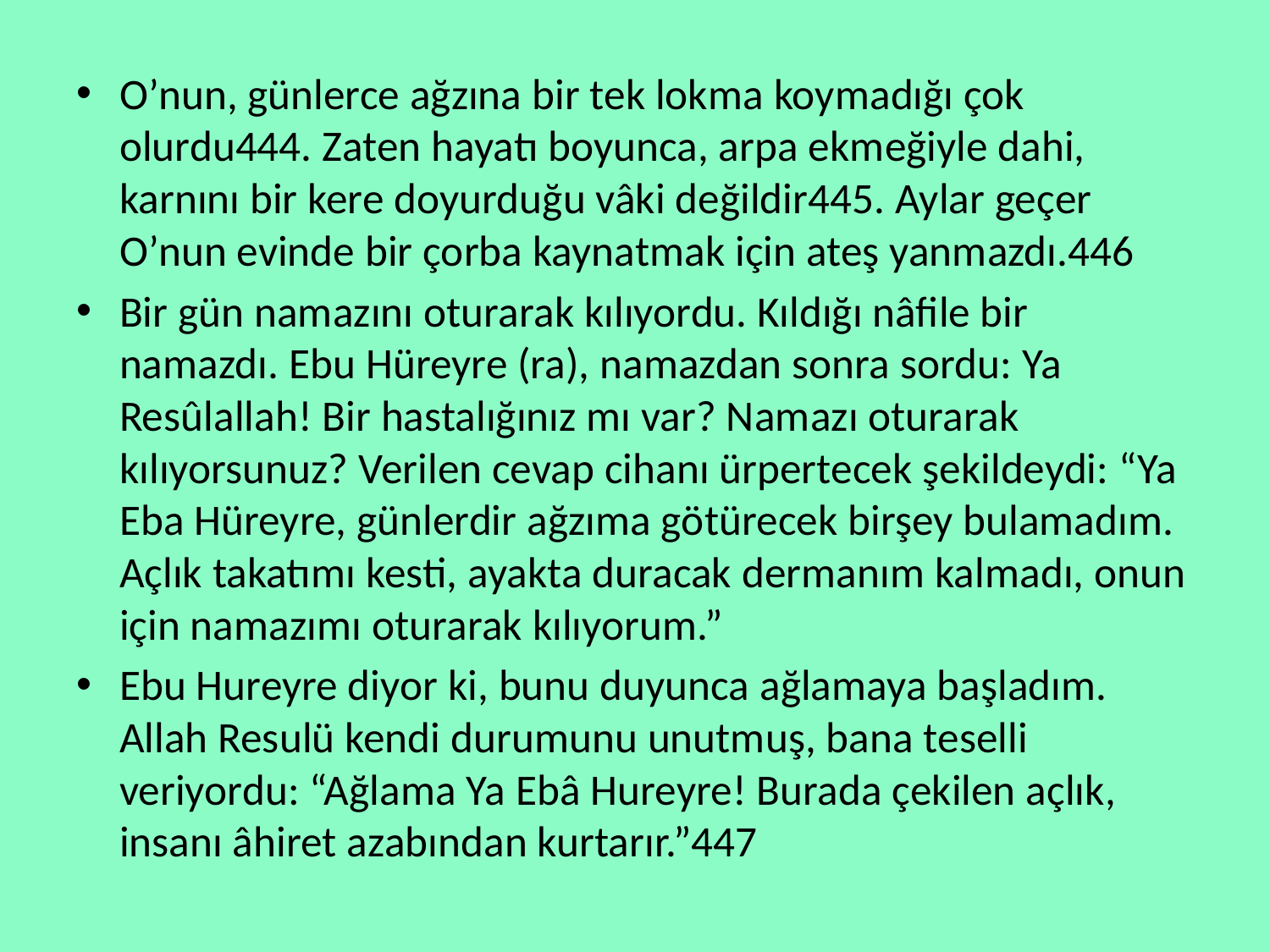

O’nun, günlerce ağzına bir tek lokma koymadığı çok olurdu444. Zaten hayatı boyunca, arpa ekmeğiyle dahi, karnını bir kere doyurduğu vâki değildir445. Aylar geçer O’nun evinde bir çorba kaynatmak için ateş yanmazdı.446
Bir gün namazını oturarak kılıyordu. Kıldığı nâfile bir namazdı. Ebu Hüreyre (ra), namazdan sonra sordu: Ya Resûlallah! Bir hastalığınız mı var? Namazı oturarak kılıyorsunuz? Verilen cevap cihanı ürpertecek şekildeydi: “Ya Eba Hüreyre, günlerdir ağzıma götürecek birşey bulamadım. Açlık takatımı kesti, ayakta duracak dermanım kalmadı, onun için namazımı oturarak kılıyorum.”
Ebu Hureyre diyor ki, bunu duyunca ağlamaya başladım. Allah Resulü kendi durumunu unutmuş, bana teselli veriyordu: “Ağlama Ya Ebâ Hureyre! Burada çekilen açlık, insanı âhiret azabından kurtarır.”447